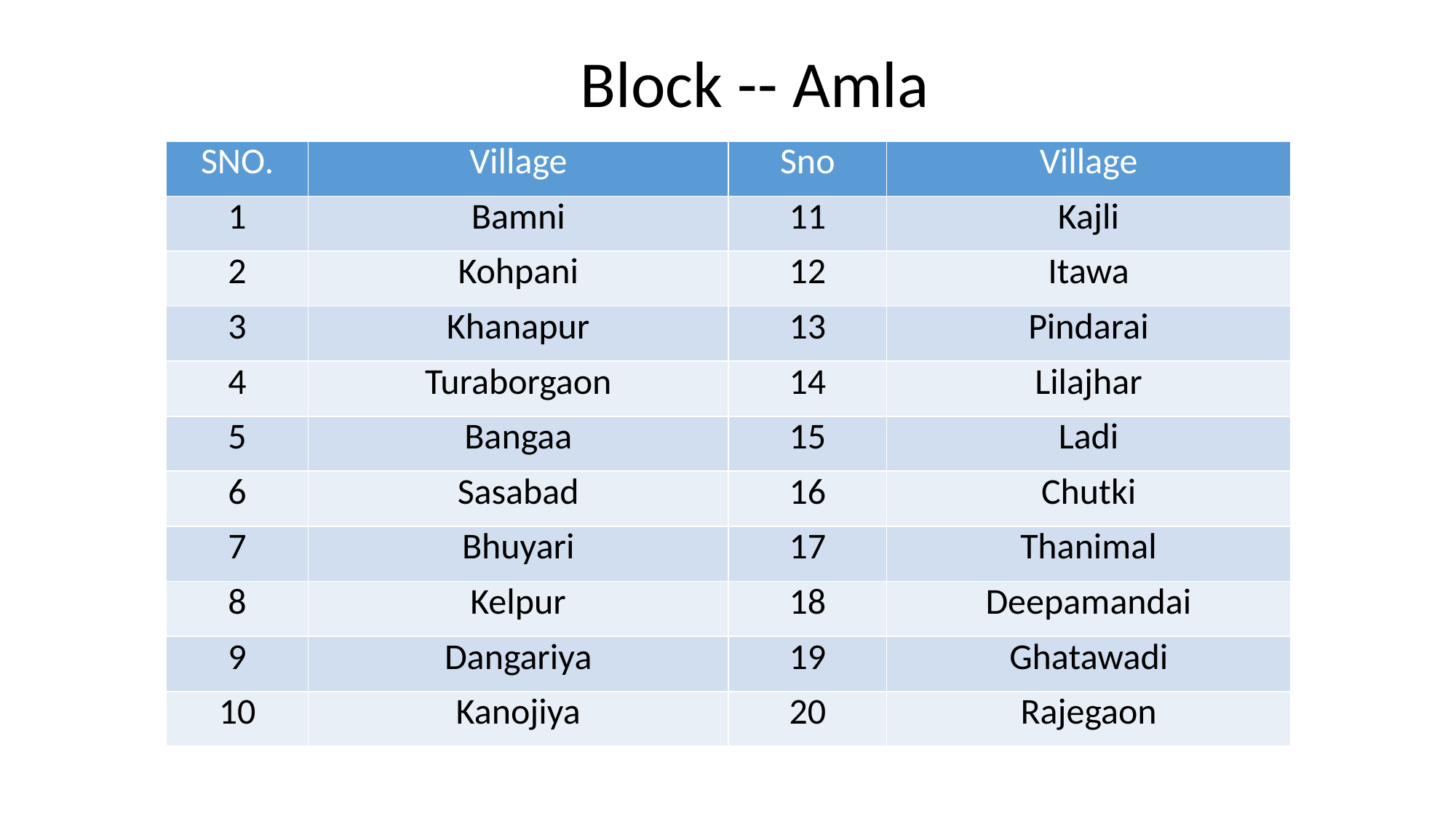

# Block -- Amla
| SNO. | Village | Sno | Village |
| --- | --- | --- | --- |
| 1 | Bamni | 11 | Kajli |
| 2 | Kohpani | 12 | Itawa |
| 3 | Khanapur | 13 | Pindarai |
| 4 | Turaborgaon | 14 | Lilajhar |
| 5 | Bangaa | 15 | Ladi |
| 6 | Sasabad | 16 | Chutki |
| 7 | Bhuyari | 17 | Thanimal |
| 8 | Kelpur | 18 | Deepamandai |
| 9 | Dangariya | 19 | Ghatawadi |
| 10 | Kanojiya | 20 | Rajegaon |